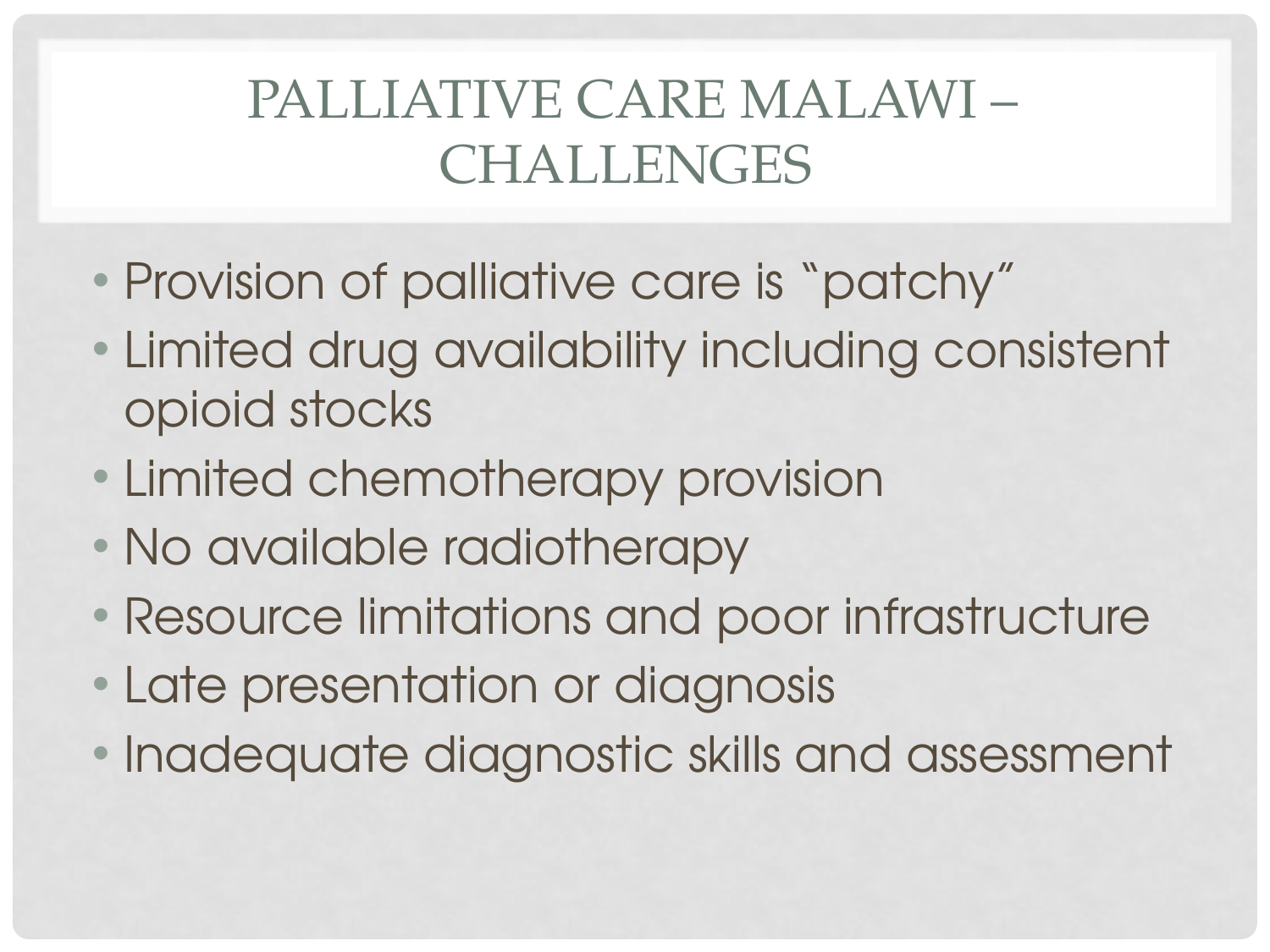

# Palliative Care Malawi – Challenges
Provision of palliative care is “patchy”
Limited drug availability including consistent opioid stocks
Limited chemotherapy provision
No available radiotherapy
Resource limitations and poor infrastructure
Late presentation or diagnosis
Inadequate diagnostic skills and assessment